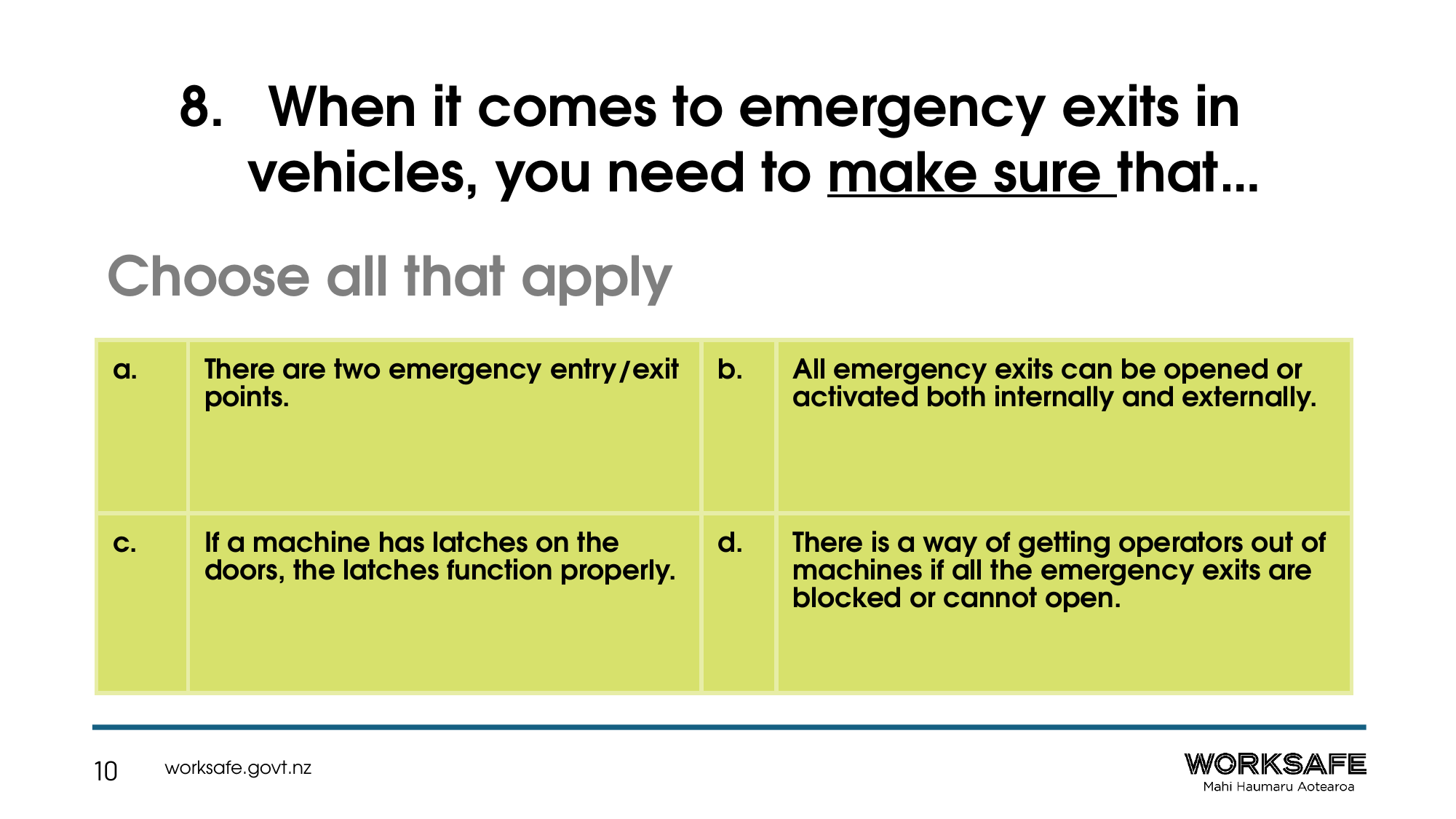

When it comes to emergency exits in vehicles, you need to make sure that…
Choose all that apply
| a. | There are two emergency entry/exit points. | b. | All emergency exits can be opened or activated both internally and externally. |
| --- | --- | --- | --- |
| c. | If a machine has latches on the doors, the latches function properly. | d. | There is a way of getting operators out of machines if all the emergency exits are blocked or cannot open. |